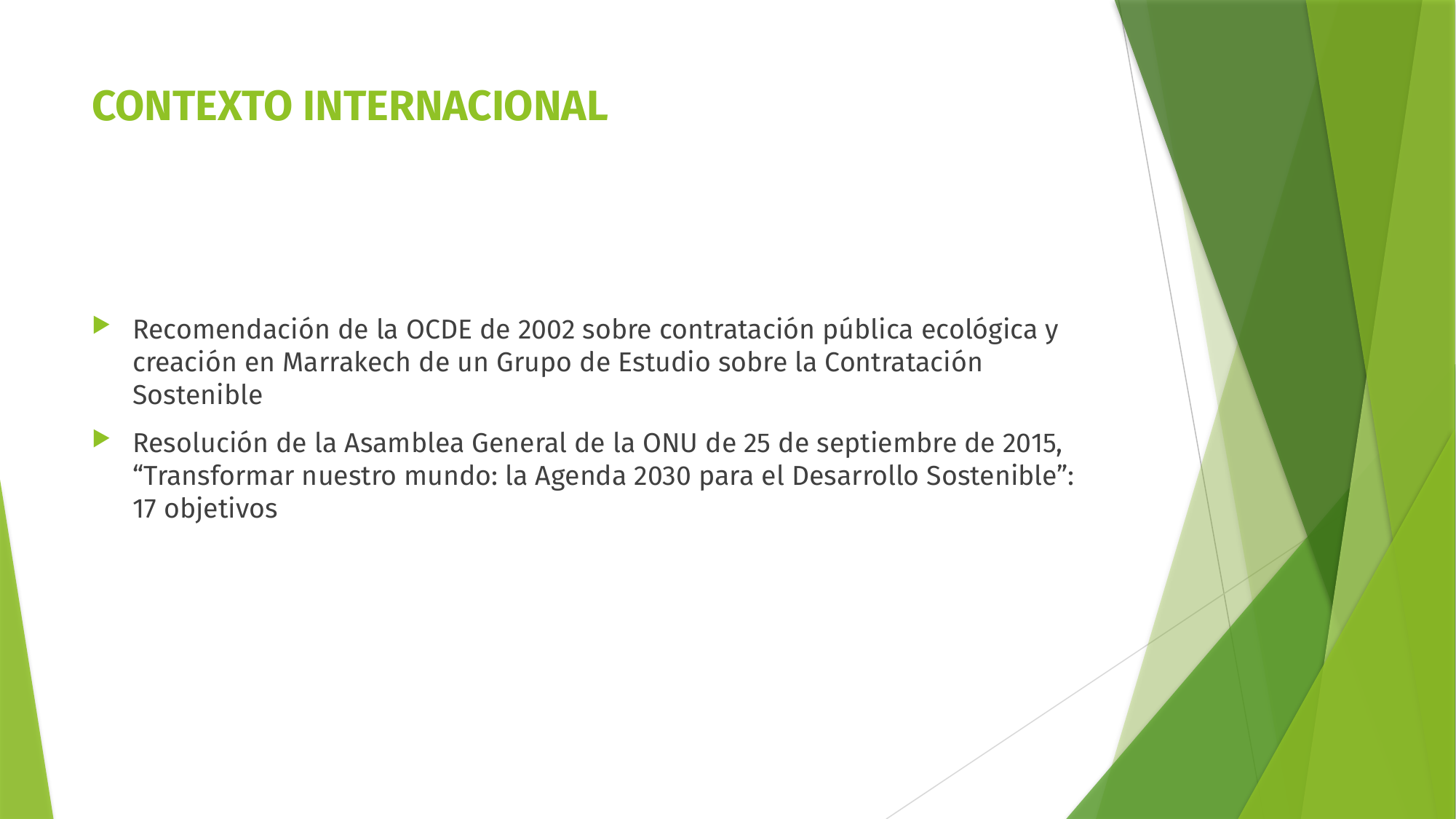

# CONTEXTO INTERNACIONAL

Recomendación de la OCDE de 2002 sobre contratación pública ecológica y creación en Marrakech de un Grupo de Estudio sobre la Contratación Sostenible
Resolución de la Asamblea General de la ONU de 25 de septiembre de 2015, “Transformar nuestro mundo: la Agenda 2030 para el Desarrollo Sostenible”: 17 objetivos